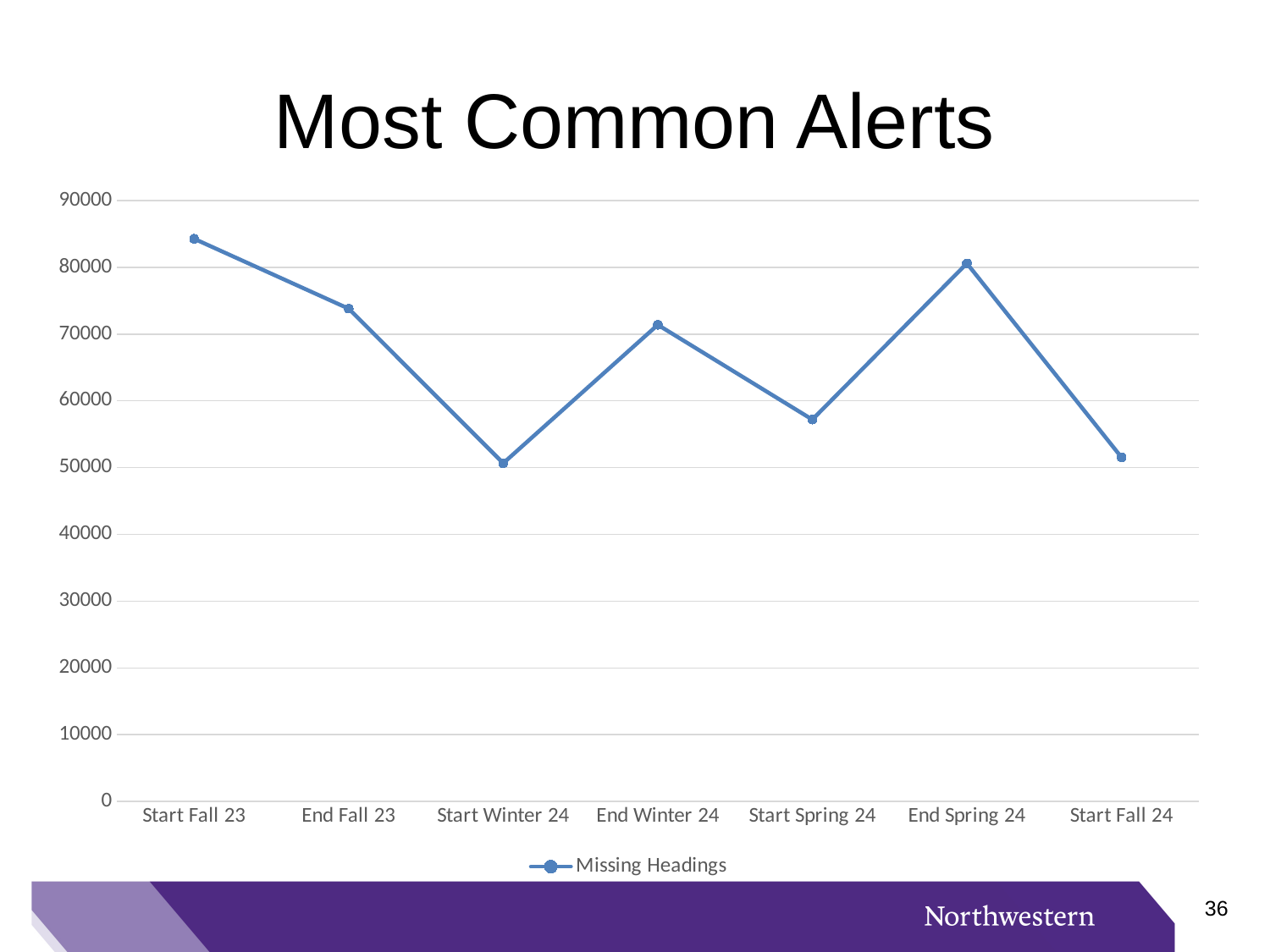

# Most Common Alerts

### Chart

| Category | Missing Headings |
|---|---|
| Start Fall 23 | 84270.0 |
| End Fall 23 | 73801.0 |
| Start Winter 24 | 50662.0 |
| End Winter 24 | 71383.0 |
| Start Spring 24 | 57197.0 |
| End Spring 24 | 80589.0 |
| Start Fall 24 | 51540.0 |
36